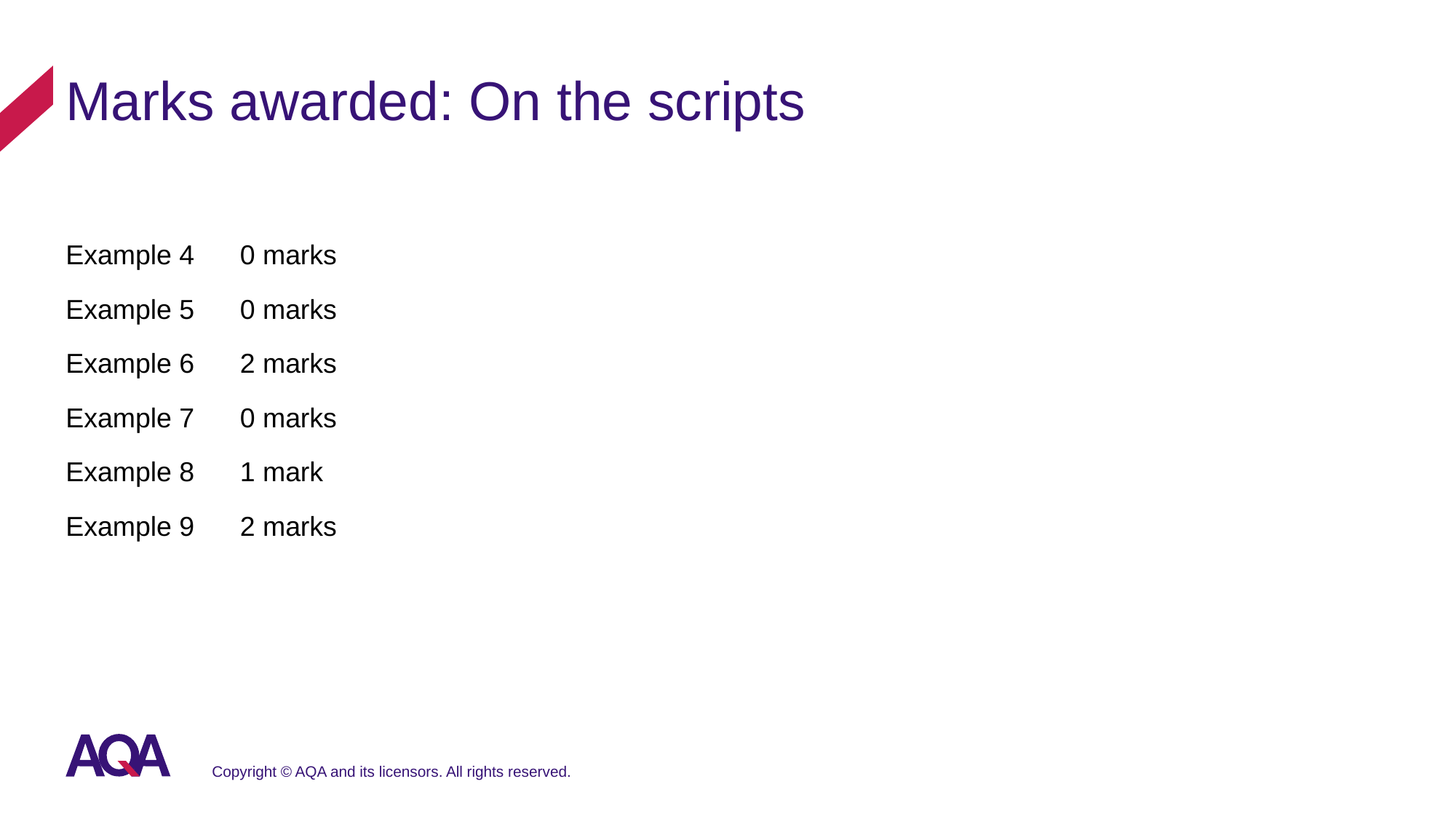

# Marks awarded: On the scripts
Example 4      0 marks
Example 5      0 marks
Example 6      2 marks
Example 7      0 marks
Example 8      1 mark
Example 9      2 marks
Copyright © AQA and its licensors. All rights reserved.